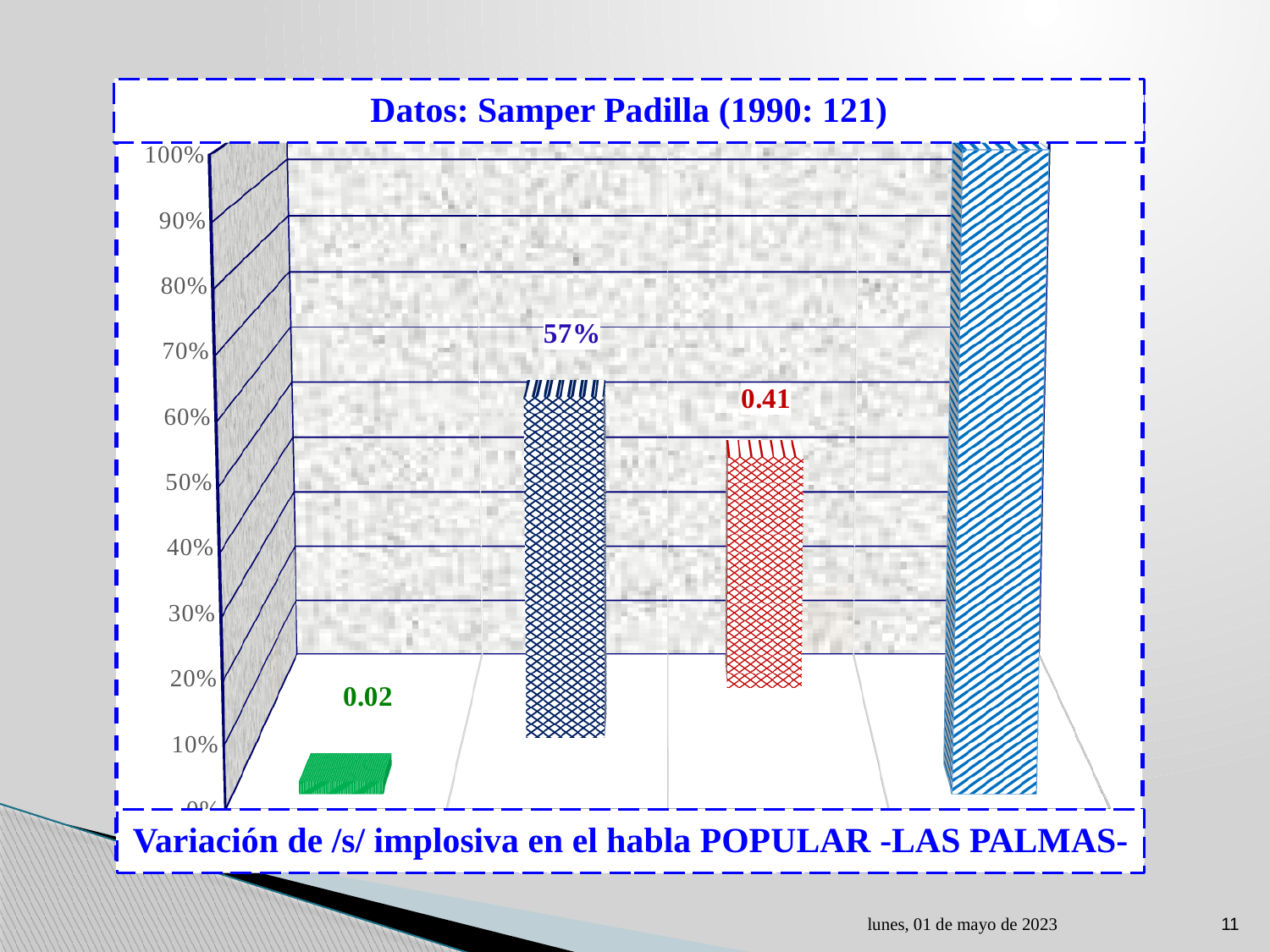

[unsupported chart]

Datos: Samper Padilla (1990: 121)
Variación de /s/ implosiva en el habla POPULAR -LAS PALMAS-
lunes, 01 de mayo de 2023
11